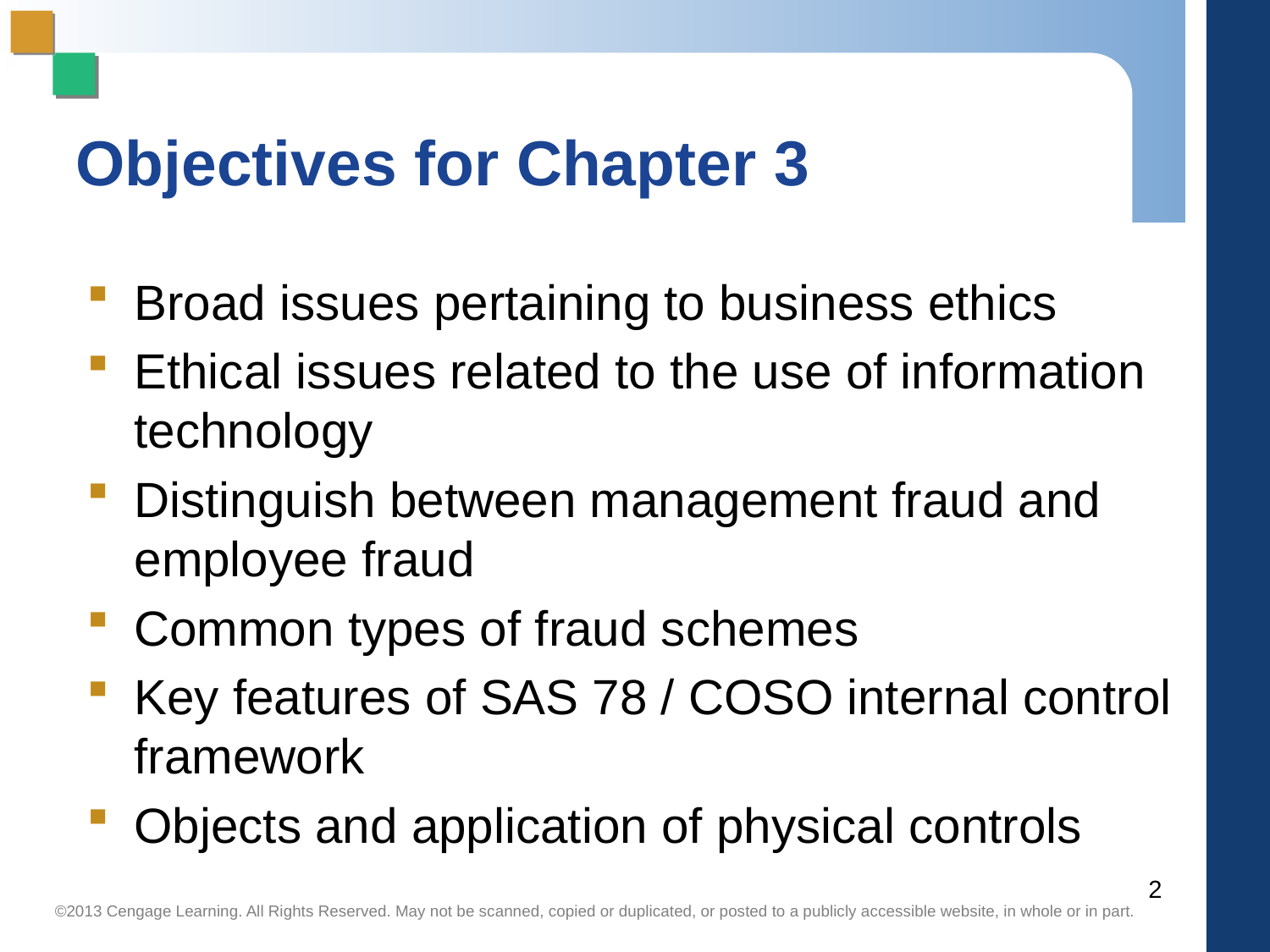

# Objectives for Chapter 3
Broad issues pertaining to business ethics
Ethical issues related to the use of information technology
Distinguish between management fraud and employee fraud
Common types of fraud schemes
Key features of SAS 78 / COSO internal control framework
Objects and application of physical controls

2